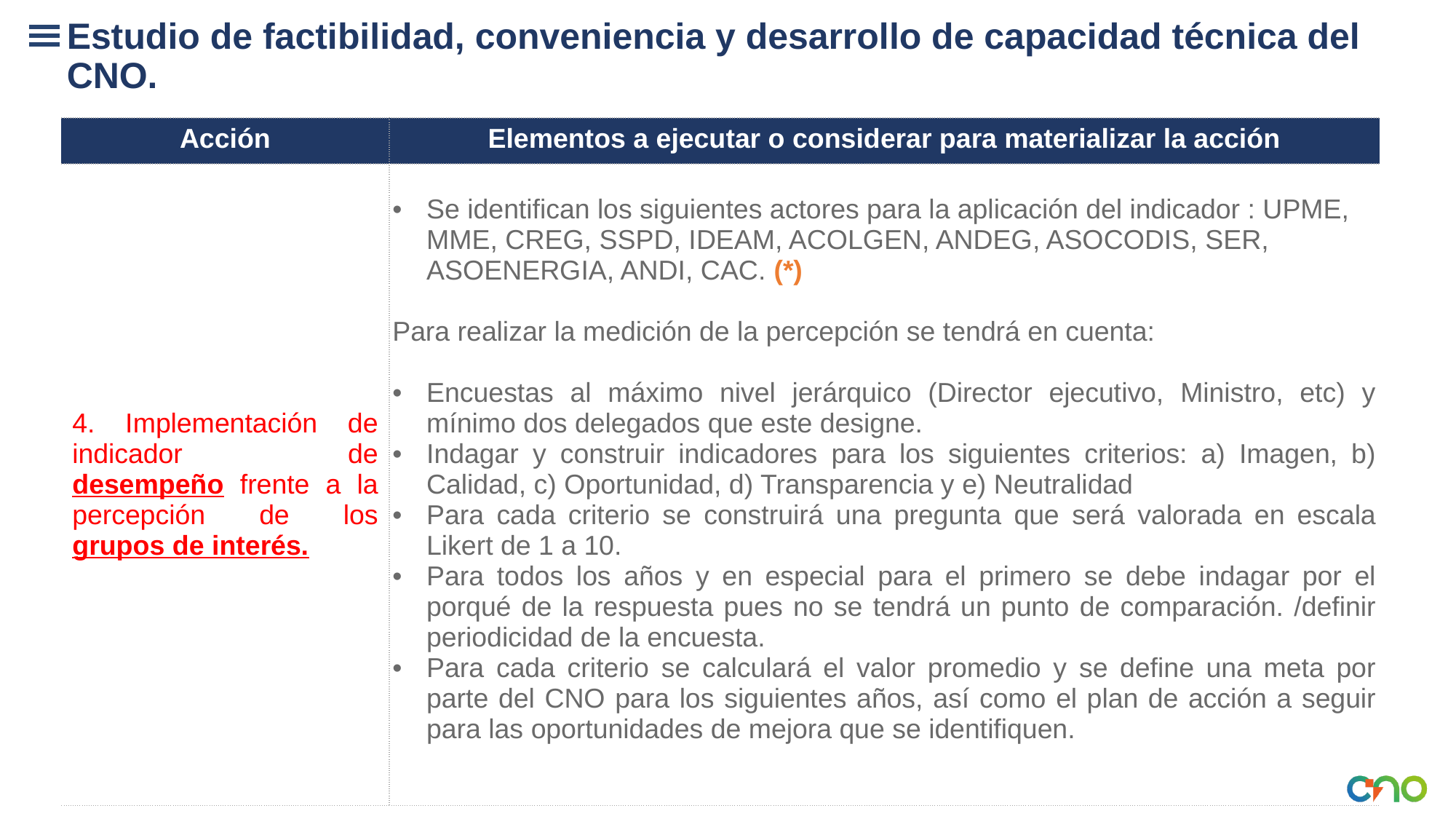

Estudio de factibilidad, conveniencia y desarrollo de capacidad técnica del CNO.
| Acción | Elementos a ejecutar o considerar para materializar la acción |
| --- | --- |
| 4. Implementación de indicador de desempeño frente a la percepción de los grupos de interés. | Se identifican los siguientes actores para la aplicación del indicador : UPME, MME, CREG, SSPD, IDEAM, ACOLGEN, ANDEG, ASOCODIS, SER, ASOENERGIA, ANDI, CAC. (\*) Para realizar la medición de la percepción se tendrá en cuenta: Encuestas al máximo nivel jerárquico (Director ejecutivo, Ministro, etc) y mínimo dos delegados que este designe. Indagar y construir indicadores para los siguientes criterios: a) Imagen, b) Calidad, c) Oportunidad, d) Transparencia y e) Neutralidad Para cada criterio se construirá una pregunta que será valorada en escala Likert de 1 a 10. Para todos los años y en especial para el primero se debe indagar por el porqué de la respuesta pues no se tendrá un punto de comparación. /definir periodicidad de la encuesta. Para cada criterio se calculará el valor promedio y se define una meta por parte del CNO para los siguientes años, así como el plan de acción a seguir para las oportunidades de mejora que se identifiquen. |